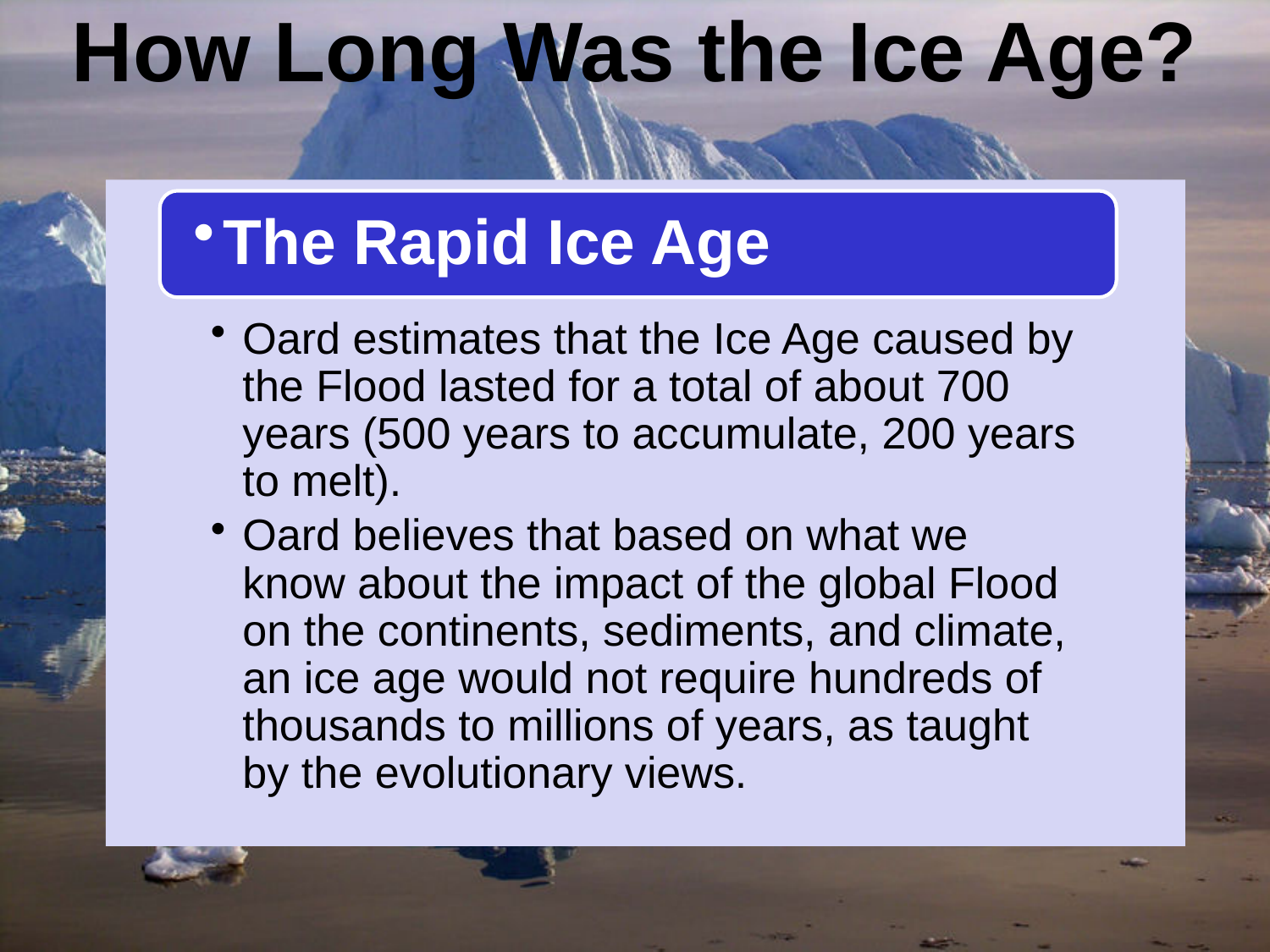

# How Long Was the Ice Age?
Oard estimates that the Ice Age caused by the Flood lasted for a total of about 700 years (500 years to accumulate, 200 years to melt).
Oard believes that based on what we know about the impact of the global Flood on the continents, sediments, and climate, an ice age would not require hundreds of thousands to millions of years, as taught by the evolutionary views.
The Rapid Ice Age